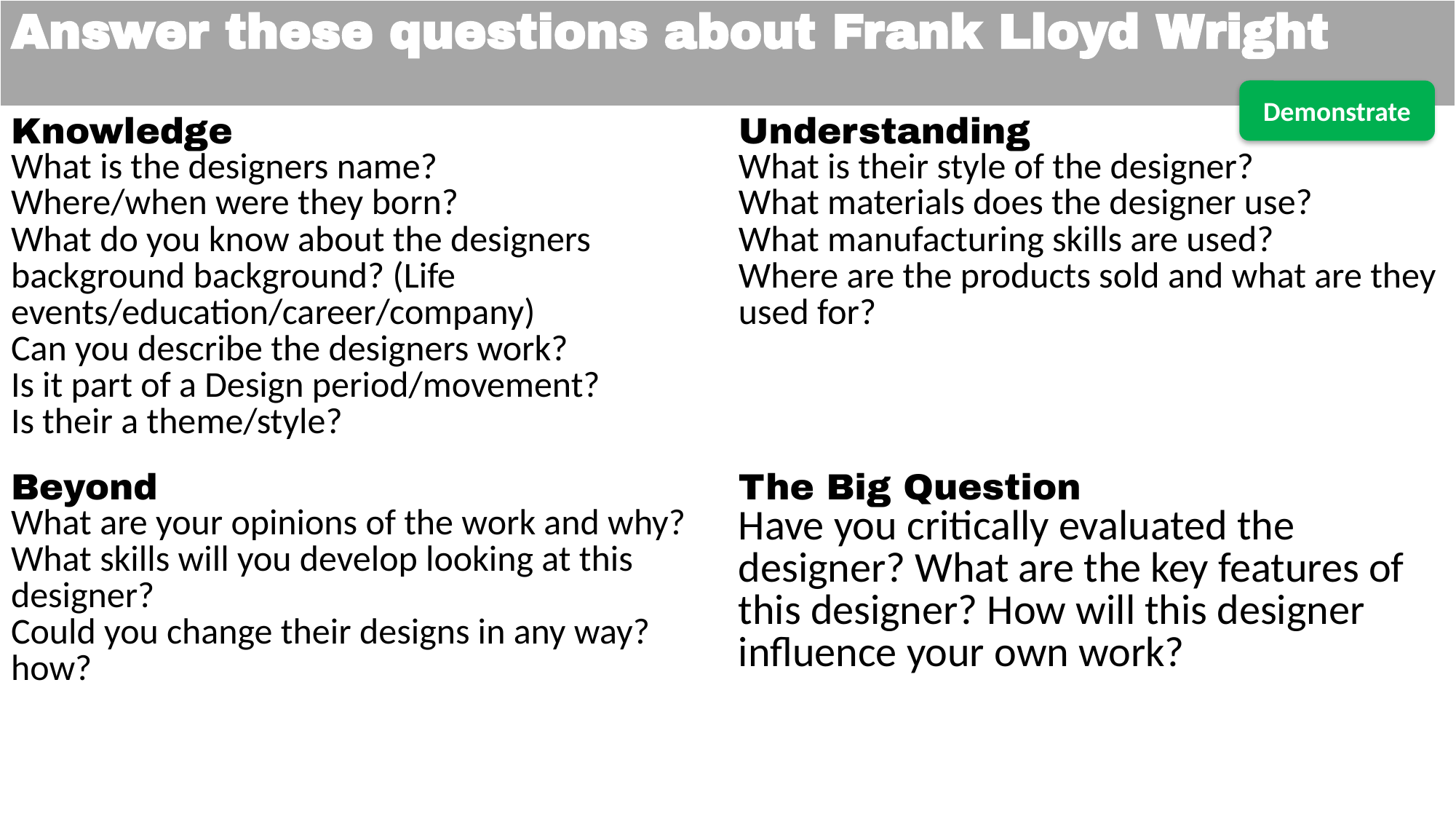

| Answer these questions about Frank Lloyd Wright |  |
| --- | --- |
| Knowledge What is the designers name? Where/when were they born? What do you know about the designers background background? (Life events/education/career/company) Can you describe the designers work? Is it part of a Design period/movement? Is their a theme/style? | Understanding What is their style of the designer? What materials does the designer use? What manufacturing skills are used? Where are the products sold and what are they used for? |
| Beyond What are your opinions of the work and why? What skills will you develop looking at this designer? Could you change their designs in any way? how? | The Big Question Have you critically evaluated the designer? What are the key features of this designer? How will this designer influence your own work? |
Demonstrate